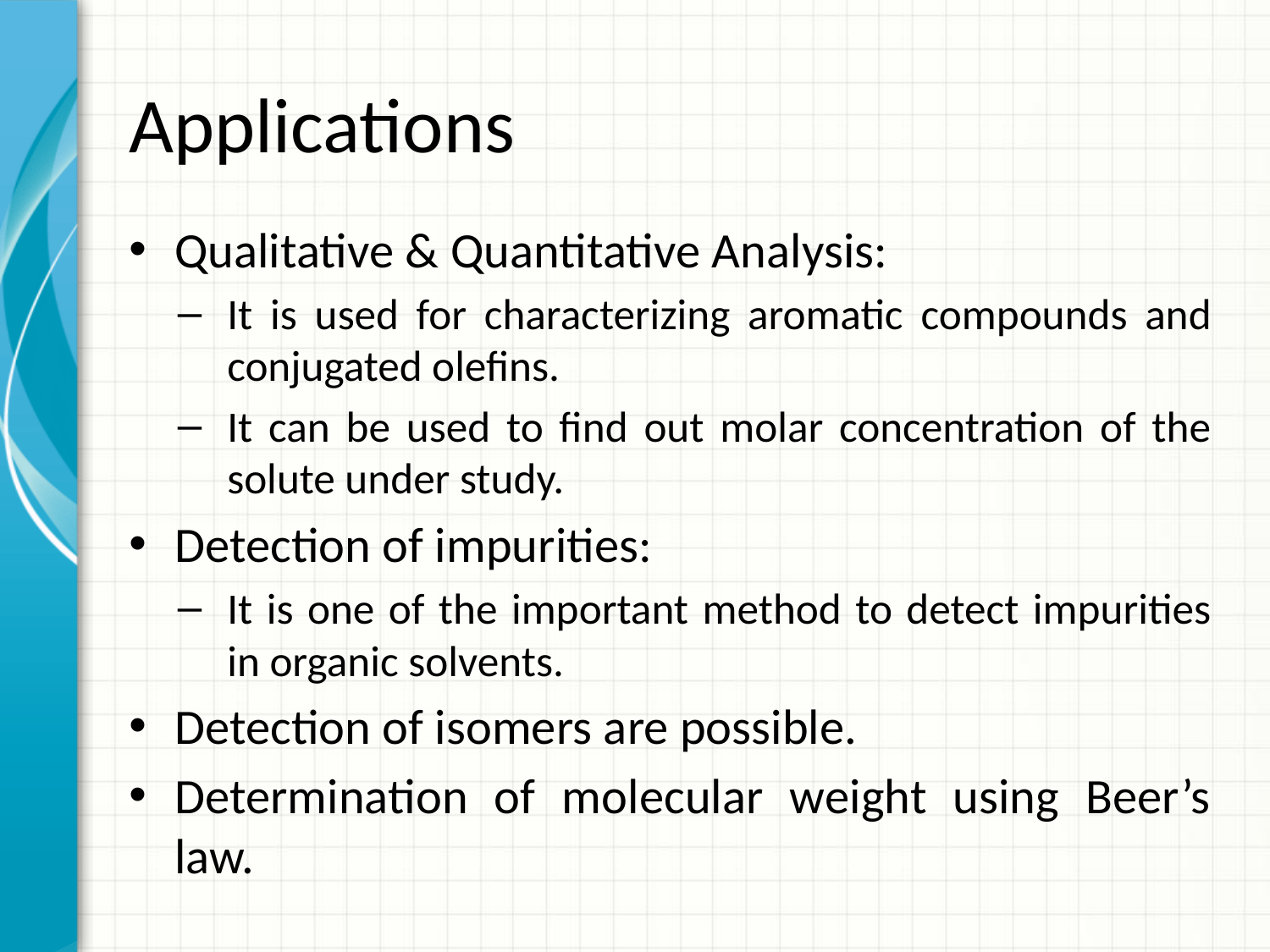

# Applications
Qualitative & Quantitative Analysis:
It is used for characterizing aromatic compounds and conjugated olefins.
It can be used to find out molar concentration of the solute under study.
Detection of impurities:
It is one of the important method to detect impurities in organic solvents.
Detection of isomers are possible.
Determination of molecular weight using Beer’s law.